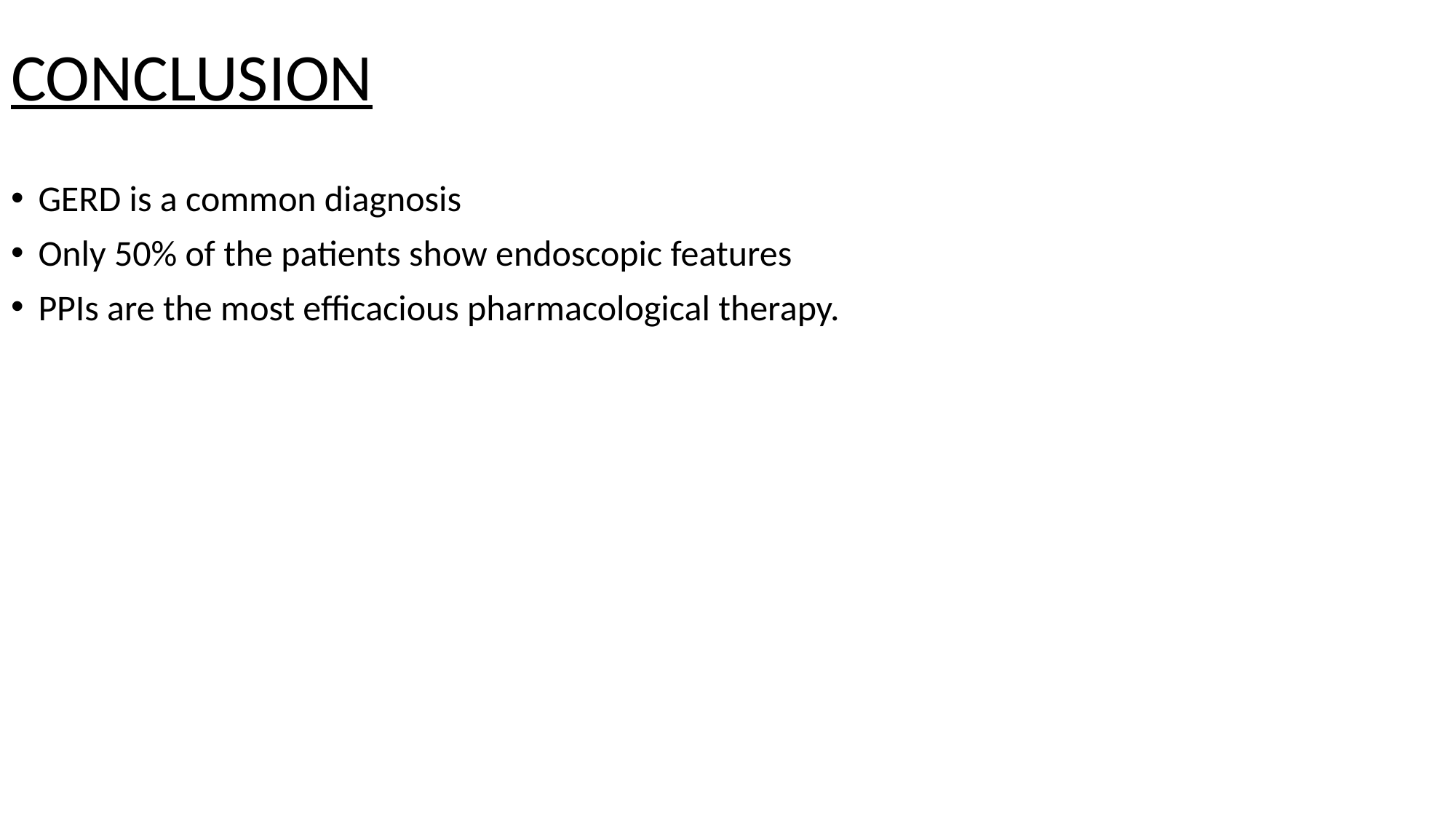

# CONCLUSION
GERD is a common diagnosis
Only 50% of the patients show endoscopic features
PPIs are the most efficacious pharmacological therapy.